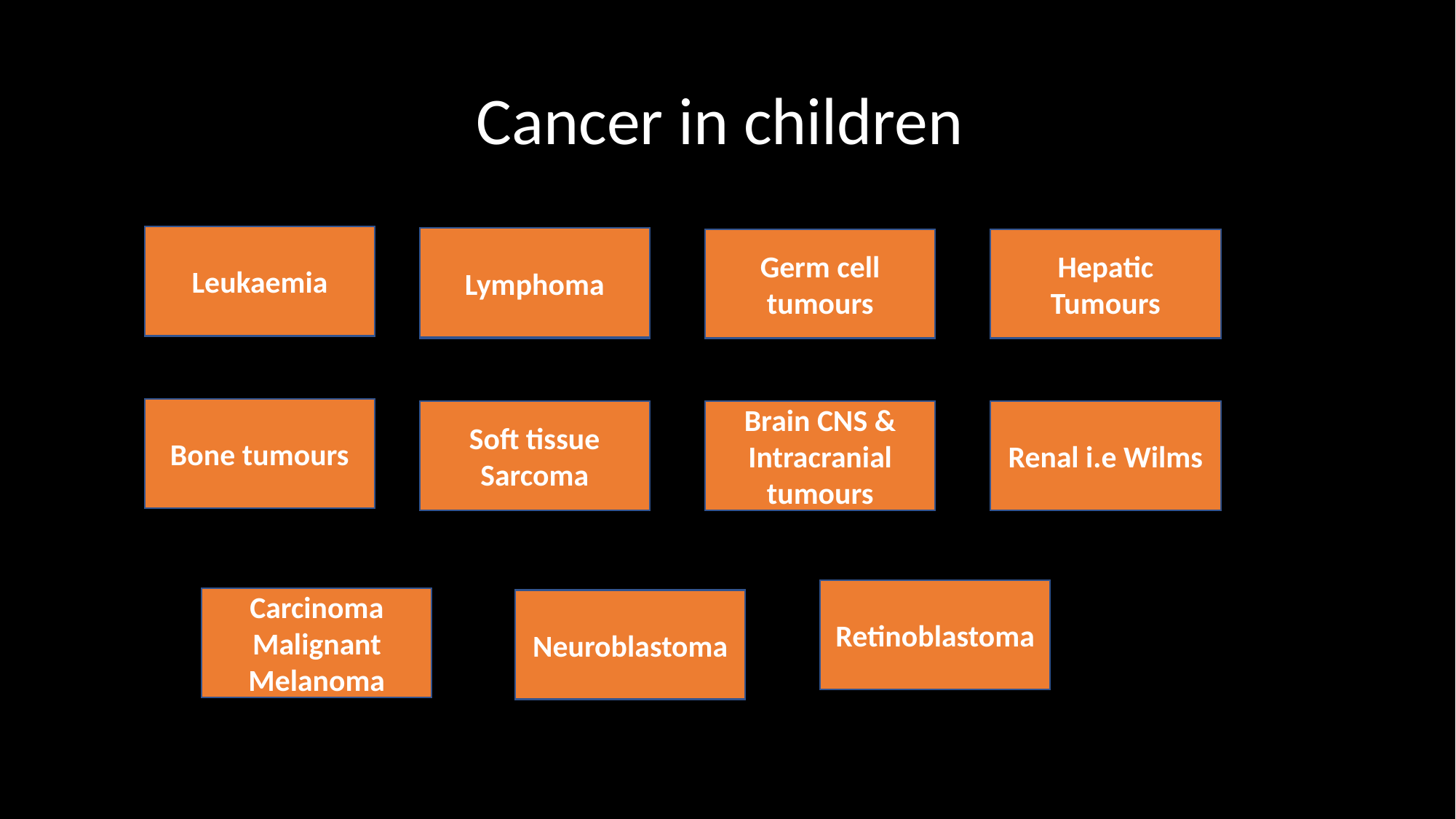

# Cancer in children

Leukaemia
Leukaemia
Lymphoma
Lymphoma
Germ cell tumours
Hepatic Tumours

Bone tumours
Soft tissue Sarcoma
Brain CNS & Intracranial tumours
Renal i.e Wilms
Retinoblastoma
Carcinoma
Malignant Melanoma
Neuroblastoma